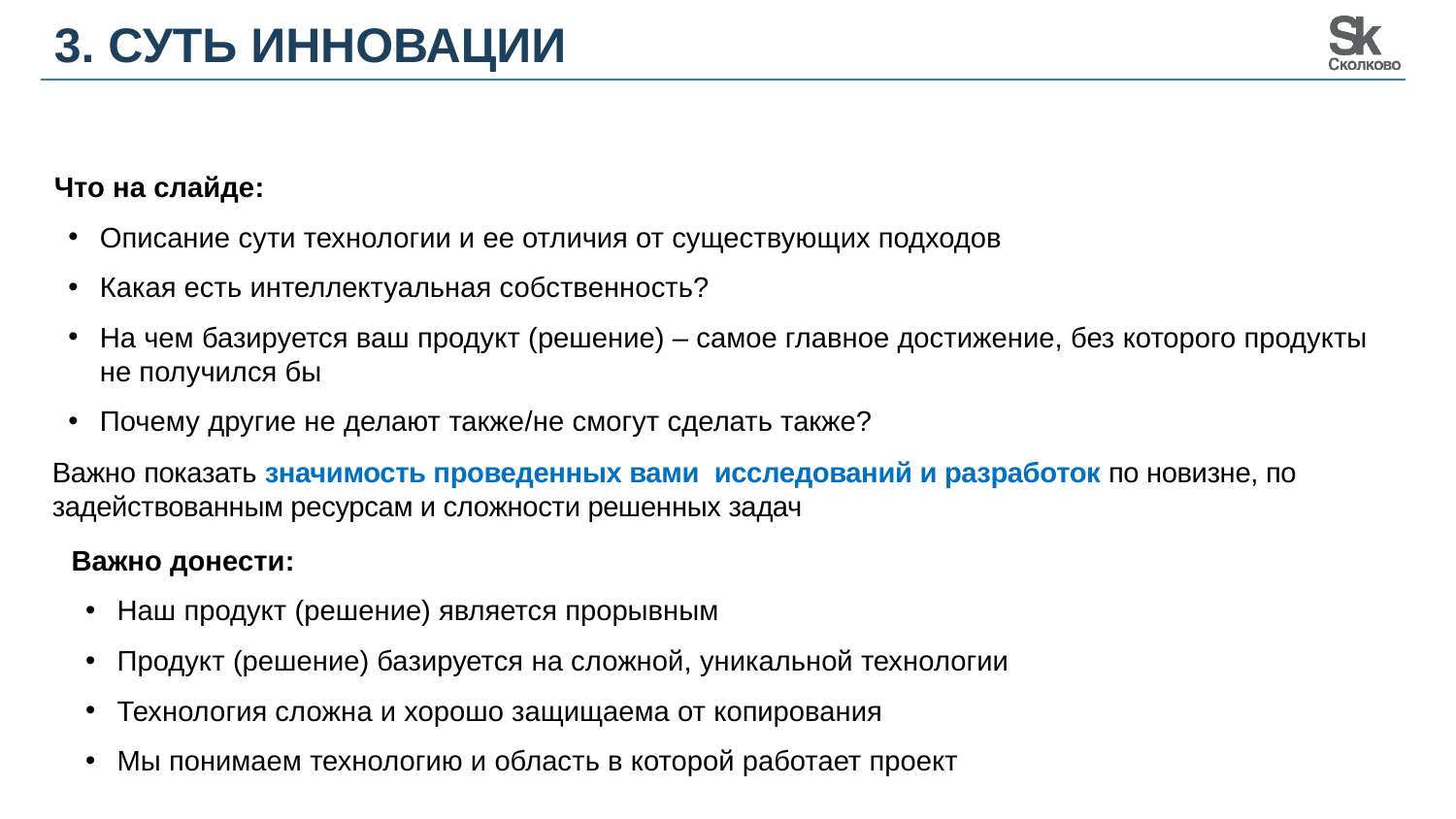

3. СУТЬ ИННОВАЦИИ
Что на слайде:
Описание сути технологии и ее отличия от существующих подходов
Какая есть интеллектуальная собственность?
На чем базируется ваш продукт (решение) – самое главное достижение, без которого продукты не получился бы
Почему другие не делают также/не смогут сделать также?
Важно показать значимость проведенных вами  исследований и разработок по новизне, по задействованным ресурсам и сложности решенных задач
Важно донести:
Наш продукт (решение) является прорывным
Продукт (решение) базируется на сложной, уникальной технологии
Технология сложна и хорошо защищаема от копирования
Мы понимаем технологию и область в которой работает проект